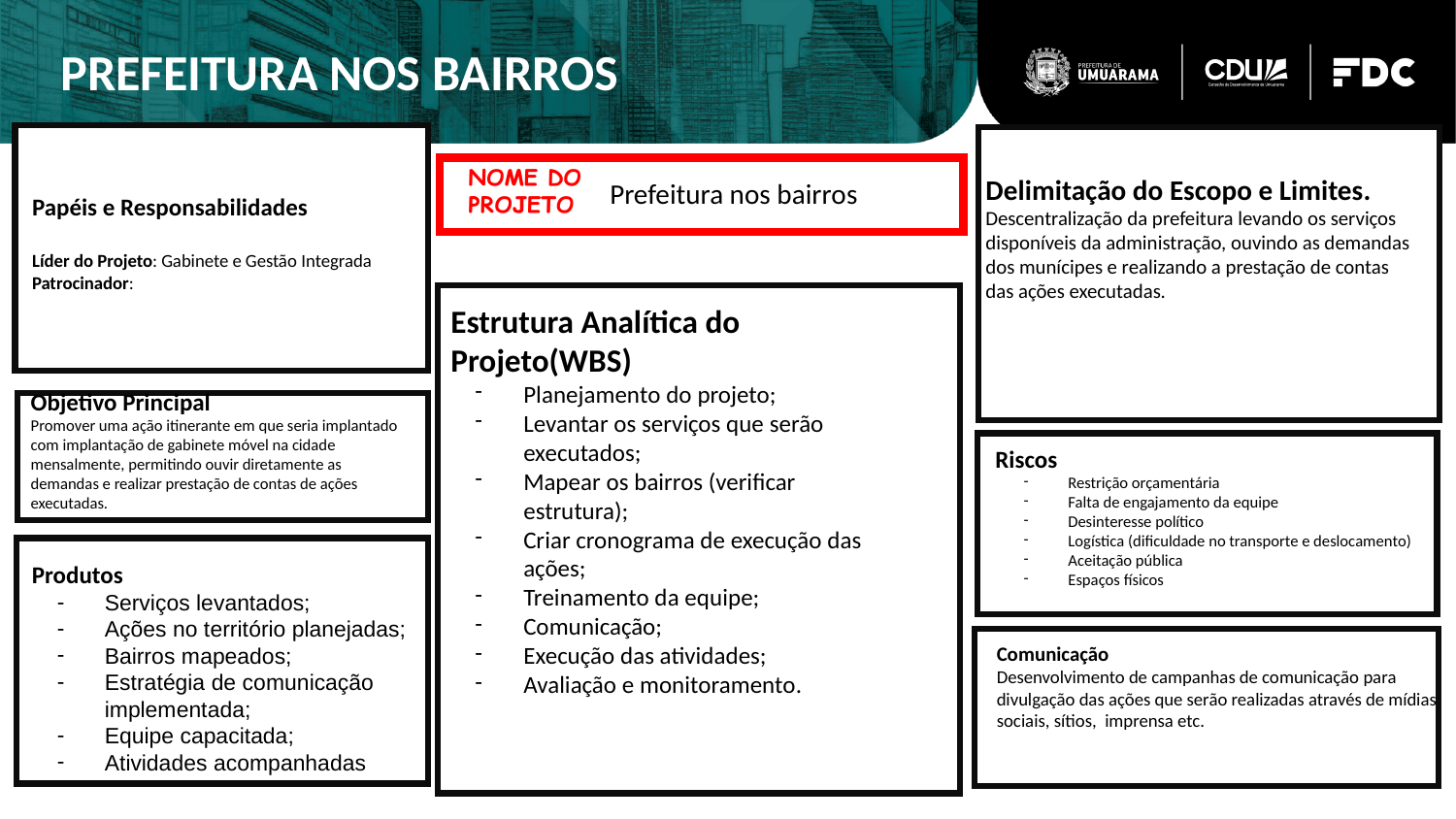

PREFEITURA NOS BAIRROS

NOME DO PROJETO
Delimitação do Escopo e Limites.
Descentralização da prefeitura levando os serviços disponíveis da administração, ouvindo as demandas dos munícipes e realizando a prestação de contas das ações executadas.

Prefeitura nos bairros
Papéis e Responsabilidades

Líder do Projeto: Gabinete e Gestão Integrada
Patrocinador:

Estrutura Analítica do Projeto(WBS)
Planejamento do projeto;
Levantar os serviços que serão executados;
Mapear os bairros (verificar estrutura);
Criar cronograma de execução das ações;
Treinamento da equipe;
Comunicação;
Execução das atividades;
Avaliação e monitoramento.
Objetivo Principal
Promover uma ação itinerante em que seria implantado com implantação de gabinete móvel na cidade mensalmente, permitindo ouvir diretamente as demandas e realizar prestação de contas de ações executadas.

Riscos
Restrição orçamentária
Falta de engajamento da equipe
Desinteresse político
Logística (dificuldade no transporte e deslocamento)
Aceitação pública
Espaços físicos

Produtos
Serviços levantados;
Ações no território planejadas;
Bairros mapeados;
Estratégia de comunicação implementada;
Equipe capacitada;
Atividades acompanhadas

Comunicação
Desenvolvimento de campanhas de comunicação para divulgação das ações que serão realizadas através de mídias sociais, sítios,  imprensa etc.